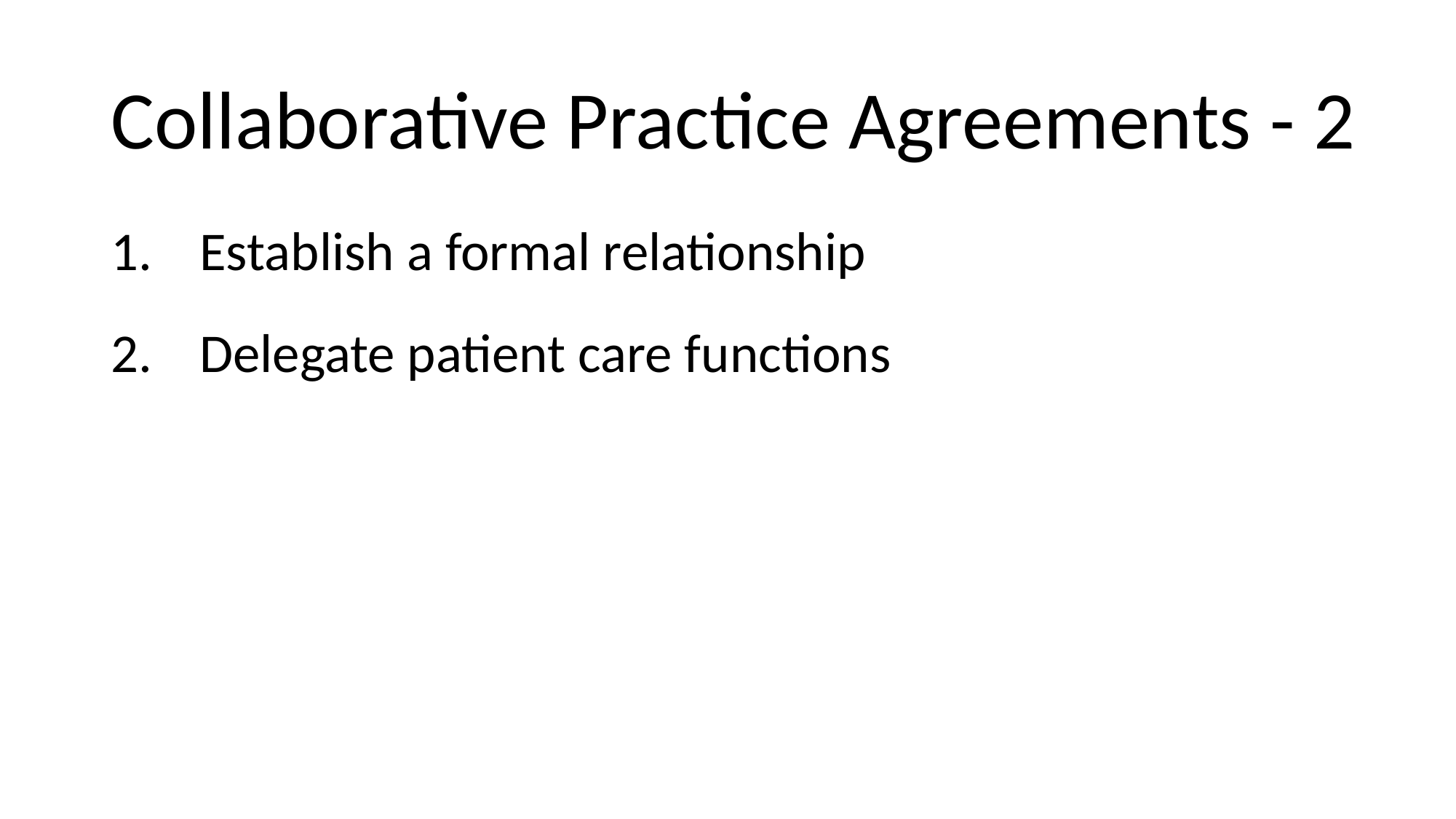

# Collaborative Practice Agreements - 2
Establish a formal relationship
Delegate patient care functions